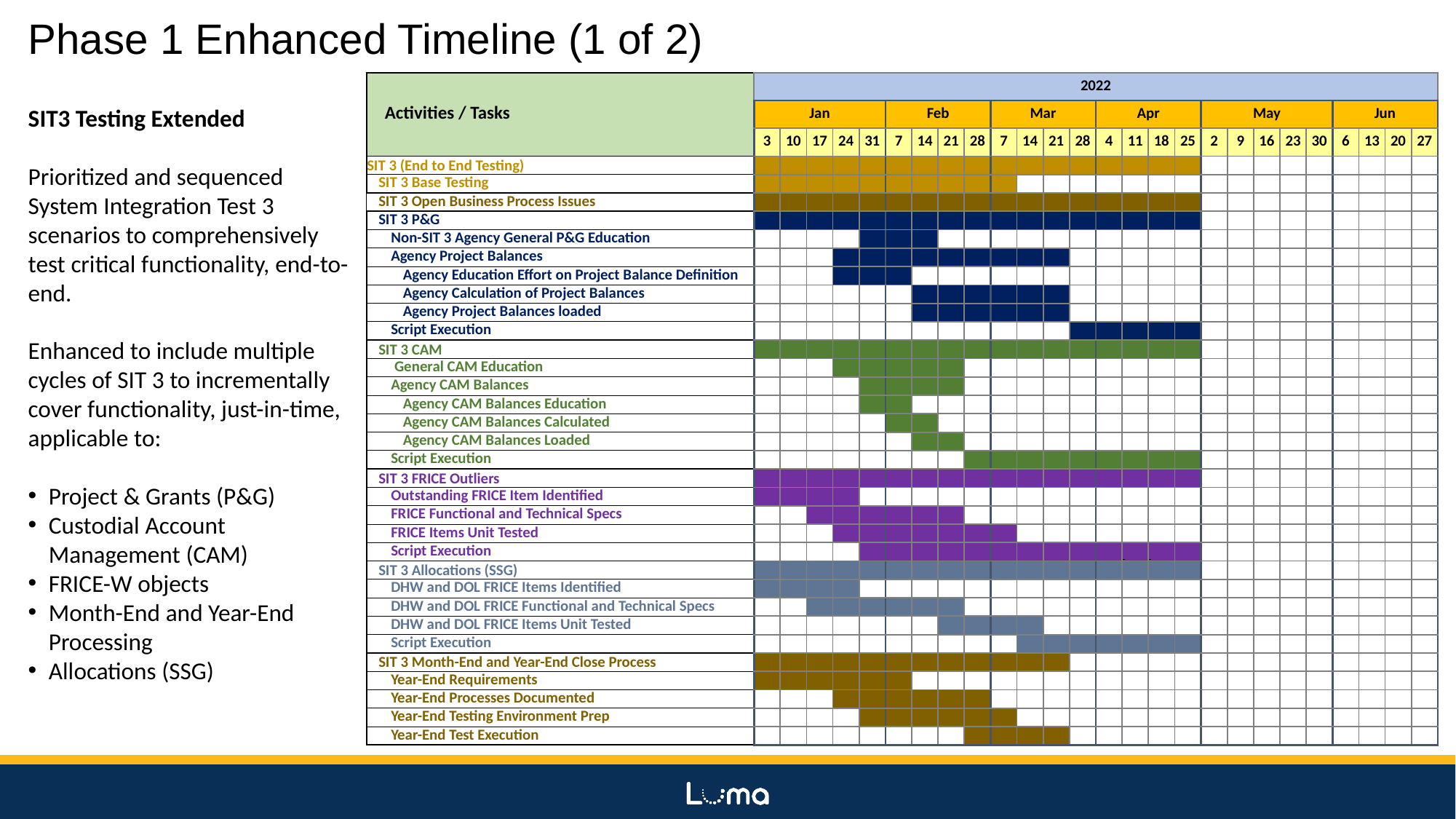

Phase 1 Enhanced Timeline (1 of 2)
| Activities / Tasks | 2022 |  |  |  |  |  |  |  |  |  |  |  |  |  |  |  |  |  |  |  |  |  |  |  |  |  |
| --- | --- | --- | --- | --- | --- | --- | --- | --- | --- | --- | --- | --- | --- | --- | --- | --- | --- | --- | --- | --- | --- | --- | --- | --- | --- | --- |
|  | Jan |  |  |  | Feb | Feb |  |  | Mar | Mar |  |  | Apr | Apr |  |  |  | May |  |  |  | Jun | Jun |  |  | Jul |
|  | 3 | 10 | 17 | 24 | 31 | 7 | 14 | 21 | 28 | 7 | 14 | 21 | 28 | 4 | 11 | 18 | 25 | 2 | 9 | 16 | 23 | 30 | 6 | 13 | 20 | 27 |
| SIT 3 (End to End Testing) |  |  |  |  |  |  |  |  |  |  |  |  |  |  |  |  |  |  |  |  |  |  |  |  |  |  |
| SIT 3 Base Testing |  |  |  |  |  |  |  |  |  |  |  |  |  |  |  |  |  |  |  |  |  |  |  |  |  |  |
| SIT 3 Open Business Process Issues |  |  |  |  |  |  |  |  |  |  |  |  |  |  |  |  |  |  |  |  |  |  |  |  |  |  |
| SIT 3 P&G |  |  |  |  |  |  |  |  |  |  |  |  |  |  |  |  |  |  |  |  |  |  |  |  |  |  |
| Non-SIT 3 Agency General P&G Education |  |  |  |  |  |  |  |  |  |  |  |  |  |  |  |  |  |  |  |  |  |  |  |  |  |  |
| Agency Project Balances |  |  |  |  |  |  |  |  |  |  |  |  |  |  |  |  |  |  |  |  |  |  |  |  |  |  |
| Agency Education Effort on Project Balance Definition |  |  |  |  |  |  |  |  |  |  |  |  |  |  |  |  |  |  |  |  |  |  |  |  |  |  |
| Agency Calculation of Project Balances |  |  |  |  |  |  |  |  |  |  |  |  |  |  |  |  |  |  |  |  |  |  |  |  |  |  |
| Agency Project Balances loaded |  |  |  |  |  |  |  |  |  |  |  |  |  |  |  |  |  |  |  |  |  |  |  |  |  |  |
| Script Execution |  |  |  |  |  |  |  |  |  |  |  |  |  |  |  |  |  |  |  |  |  |  |  |  |  |  |
| SIT 3 CAM |  |  |  |  |  |  |  |  |  |  |  |  |  |  |  |  |  |  |  |  |  |  |  |  |  |  |
| General CAM Education |  |  |  |  |  |  |  |  |  |  |  |  |  |  |  |  |  |  |  |  |  |  |  |  |  |  |
| Agency CAM Balances |  |  |  |  |  |  |  |  |  |  |  |  |  |  |  |  |  |  |  |  |  |  |  |  |  |  |
| Agency CAM Balances Education |  |  |  |  |  |  |  |  |  |  |  |  |  |  |  |  |  |  |  |  |  |  |  |  |  |  |
| Agency CAM Balances Calculated |  |  |  |  |  |  |  |  |  |  |  |  |  |  |  |  |  |  |  |  |  |  |  |  |  |  |
| Agency CAM Balances Loaded |  |  |  |  |  |  |  |  |  |  |  |  |  |  |  |  |  |  |  |  |  |  |  |  |  |  |
| Script Execution |  |  |  |  |  |  |  |  |  |  |  |  |  |  |  |  |  |  |  |  |  |  |  |  |  |  |
| SIT 3 FRICE Outliers |  |  |  |  |  |  |  |  |  |  |  |  |  |  |  |  |  |  |  |  |  |  |  |  |  |  |
| Outstanding FRICE Item Identified |  |  |  |  |  |  |  |  |  |  |  |  |  |  |  |  |  |  |  |  |  |  |  |  |  |  |
| FRICE Functional and Technical Specs |  |  |  |  |  |  |  |  |  |  |  |  |  |  |  |  |  |  |  |  |  |  |  |  |  |  |
| FRICE Items Unit Tested |  |  |  |  |  |  |  |  |  |  |  |  |  |  |  |  |  |  |  |  |  |  |  |  |  |  |
| Script Execution |  |  |  |  |  |  |  |  |  |  |  |  |  |  |  |  |  |  |  |  |  |  |  |  |  |  |
| SIT 3 Allocations (SSG) |  |  |  |  |  |  |  |  |  |  |  |  |  |  |  |  |  |  |  |  |  |  |  |  |  |  |
| DHW and DOL FRICE Items Identified |  |  |  |  |  |  |  |  |  |  |  |  |  |  |  |  |  |  |  |  |  |  |  |  |  |  |
| DHW and DOL FRICE Functional and Technical Specs |  |  |  |  |  |  |  |  |  |  |  |  |  |  |  |  |  |  |  |  |  |  |  |  |  |  |
| DHW and DOL FRICE Items Unit Tested |  |  |  |  |  |  |  |  |  |  |  |  |  |  |  |  |  |  |  |  |  |  |  |  |  |  |
| Script Execution |  |  |  |  |  |  |  |  |  |  |  |  |  |  |  |  |  |  |  |  |  |  |  |  |  |  |
| SIT 3 Month-End and Year-End Close Process |  |  |  |  |  |  |  |  |  |  |  |  |  |  |  |  |  |  |  |  |  |  |  |  |  |  |
| Year-End Requirements |  |  |  |  |  |  |  |  |  |  |  |  |  |  |  |  |  |  |  |  |  |  |  |  |  |  |
| Year-End Processes Documented |  |  |  |  |  |  |  |  |  |  |  |  |  |  |  |  |  |  |  |  |  |  |  |  |  |  |
| Year-End Testing Environment Prep |  |  |  |  |  |  |  |  |  |  |  |  |  |  |  |  |  |  |  |  |  |  |  |  |  |  |
| Year-End Test Execution |  |  |  |  |  |  |  |  |  |  |  |  |  |  |  |  |  |  |  |  |  |  |  |  |  |  |
SIT3 Testing Extended

Prioritized and sequenced System Integration Test 3 scenarios to comprehensively test critical functionality, end-to-end.

Enhanced to include multiple cycles of SIT 3 to incrementally cover functionality, just-in-time, applicable to:

Project & Grants (P&G)
Custodial Account Management (CAM)
FRICE-W objects
Month-End and Year-End Processing
Allocations (SSG)